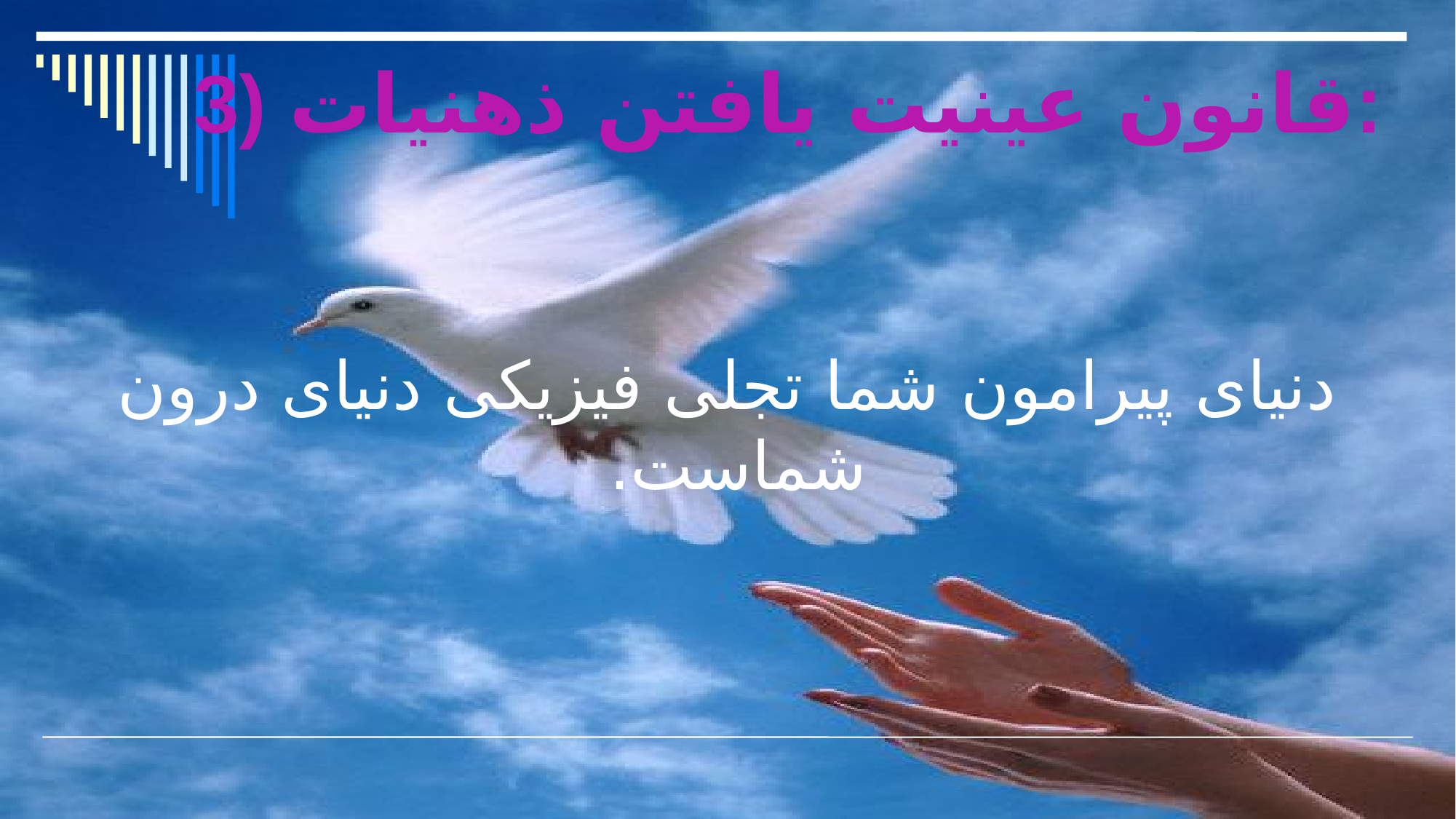

3) قانون عینیت یافتن ذهنیات:
# دنیای پیرامون شما تجلی فیزیکی دنیای درون شماست.